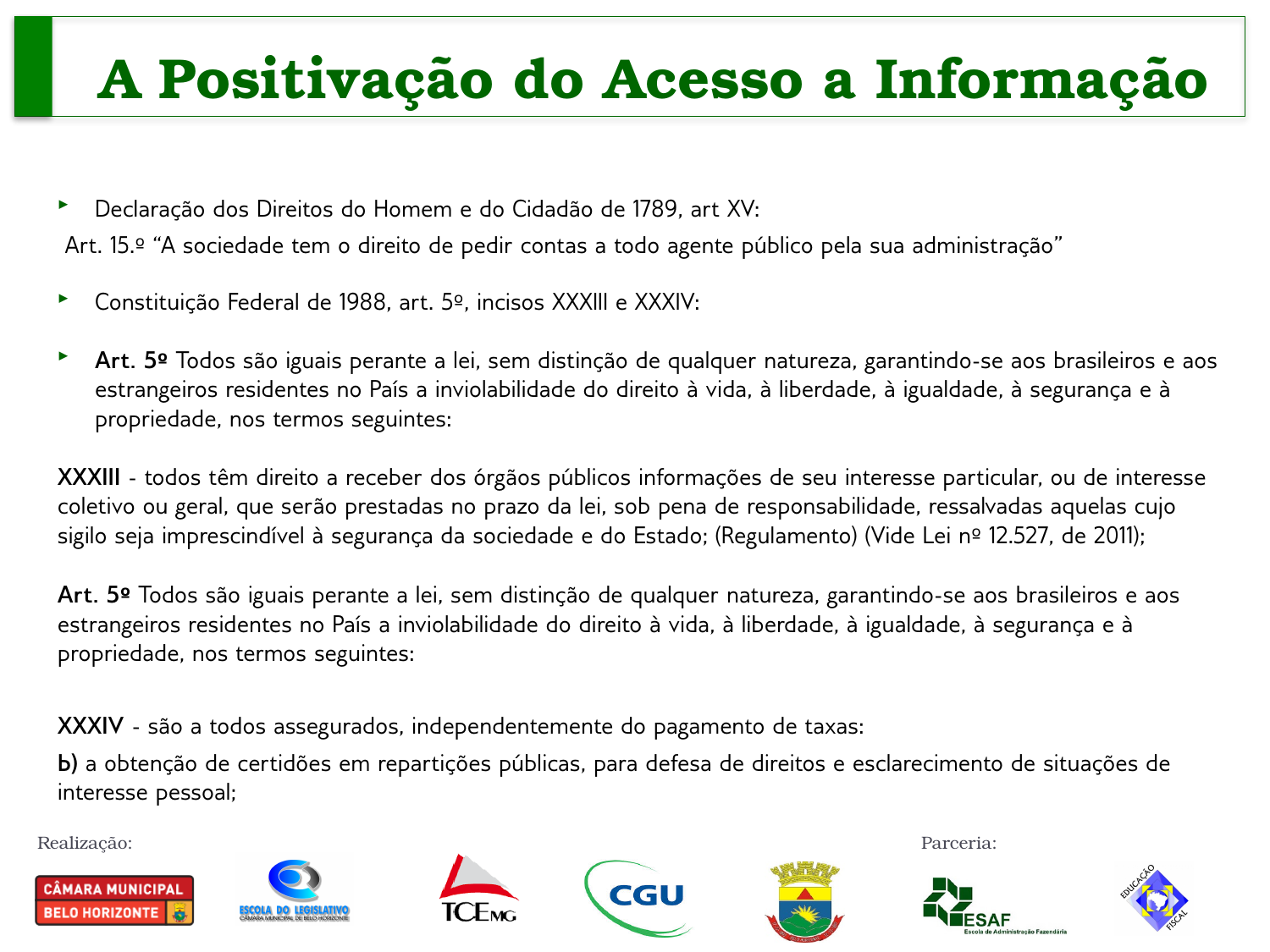

# A Positivação do Acesso a Informação
Declaração dos Direitos do Homem e do Cidadão de 1789, art XV:
 Art. 15.º “A sociedade tem o direito de pedir contas a todo agente público pela sua administração”

Constituição Federal de 1988, art. 5º, incisos XXXIII e XXXIV:

Art. 5º Todos são iguais perante a lei, sem distinção de qualquer natureza, garantindo-se aos brasileiros e aos estrangeiros residentes no País a inviolabilidade do direito à vida, à liberdade, à igualdade, à segurança e à propriedade, nos termos seguintes:

XXXIII - todos têm direito a receber dos órgãos públicos informações de seu interesse particular, ou de interesse coletivo ou geral, que serão prestadas no prazo da lei, sob pena de responsabilidade, ressalvadas aquelas cujo sigilo seja imprescindível à segurança da sociedade e do Estado; (Regulamento) (Vide Lei nº 12.527, de 2011);

Art. 5º Todos são iguais perante a lei, sem distinção de qualquer natureza, garantindo-se aos brasileiros e aos estrangeiros residentes no País a inviolabilidade do direito à vida, à liberdade, à igualdade, à segurança e à propriedade, nos termos seguintes:

XXXIV - são a todos assegurados, independentemente do pagamento de taxas:
b) a obtenção de certidões em repartições públicas, para defesa de direitos e esclarecimento de situações de interesse pessoal;